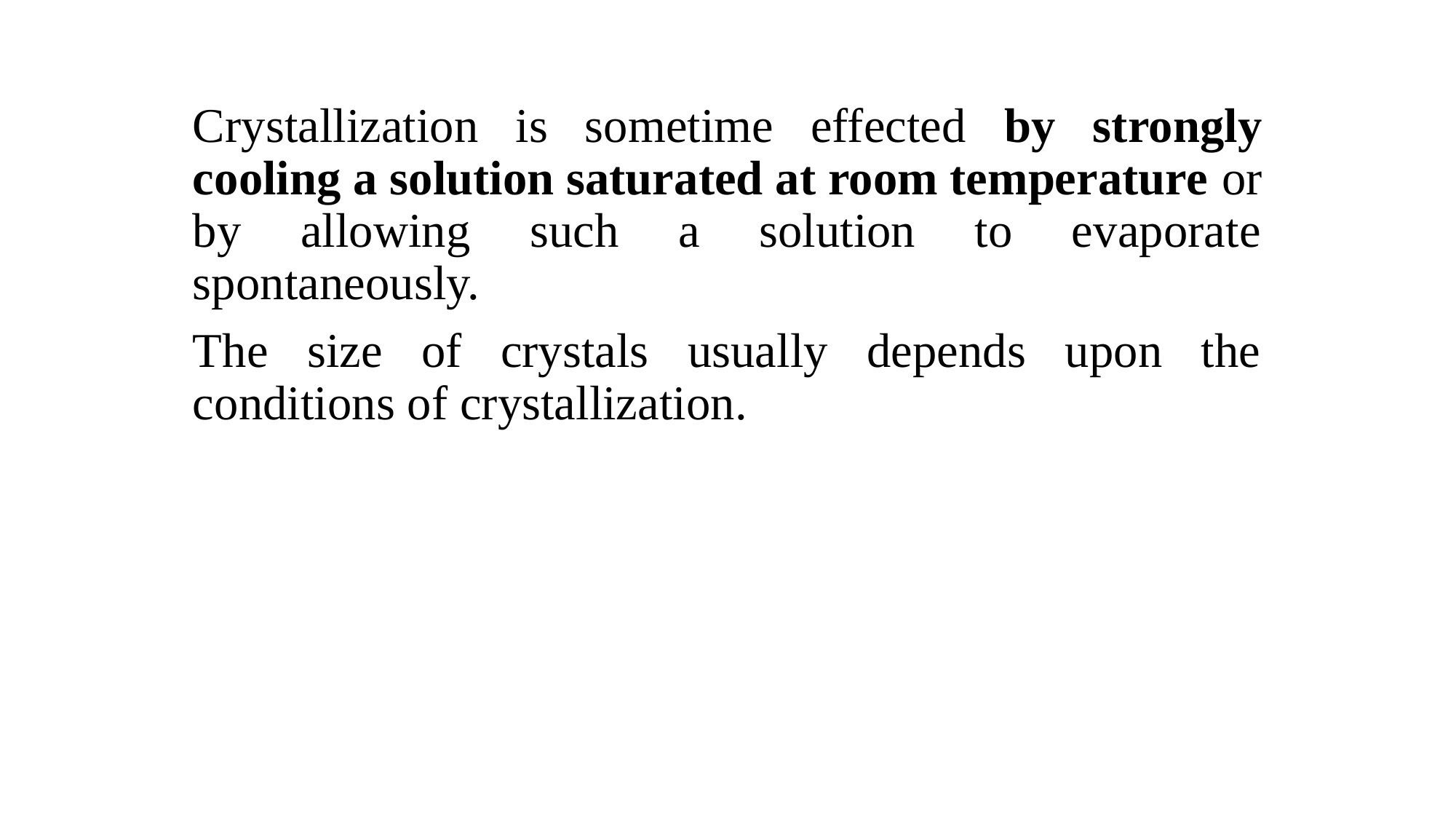

Crystallization is sometime effected by strongly cooling a solution saturated at room temperature or by allowing such a solution to evaporate spontaneously.
The size of crystals usually depends upon the conditions of crystallization.